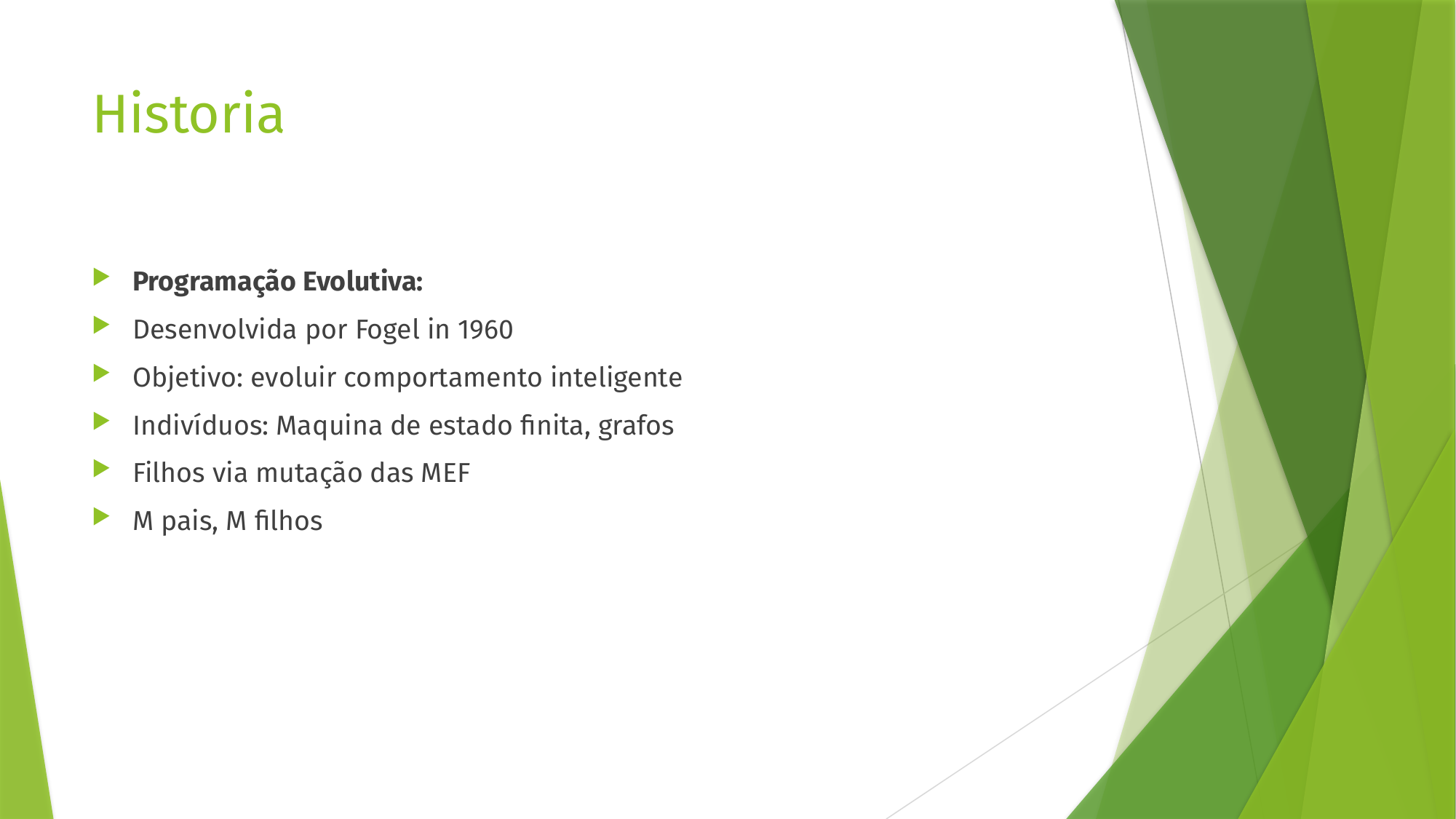

# Historia
Programação Evolutiva:
Desenvolvida por Fogel in 1960
Objetivo: evoluir comportamento inteligente
Indivíduos: Maquina de estado finita, grafos
Filhos via mutação das MEF
M pais, M filhos